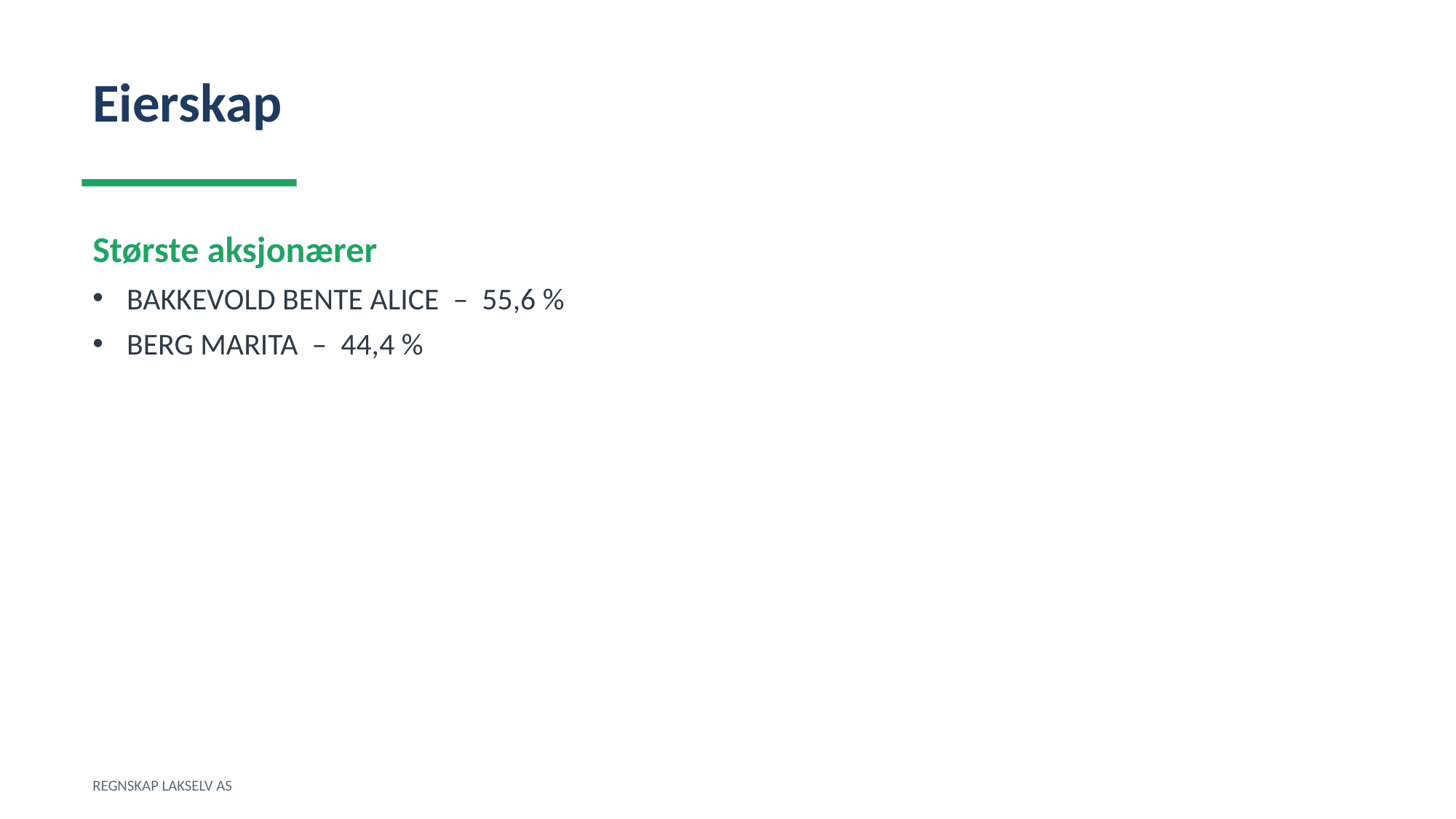

Eierskap

Største aksjonærer
BAKKEVOLD BENTE ALICE  –  55,6 %
BERG MARITA  –  44,4 %
REGNSKAP LAKSELV AS